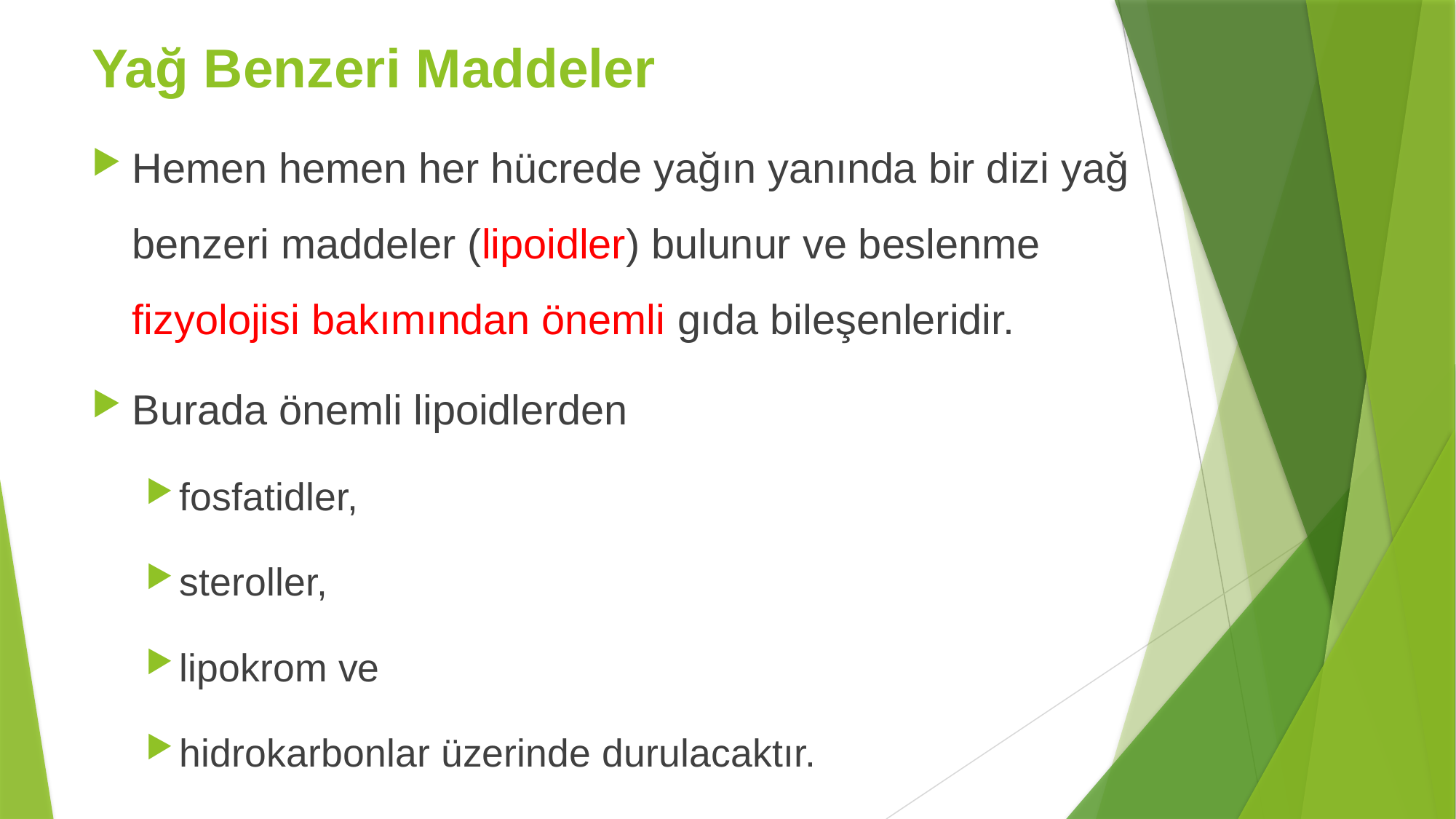

Yağ Benzeri Maddeler
Hemen hemen her hücrede yağın yanında bir dizi yağ benzeri maddeler (lipoidler) bulunur ve beslenme fizyolojisi bakımından önemli gıda bileşenleridir.
Burada önemli lipoidlerden
fosfatidler,
steroller,
lipokrom ve
hidrokarbonlar üzerinde durulacaktır.